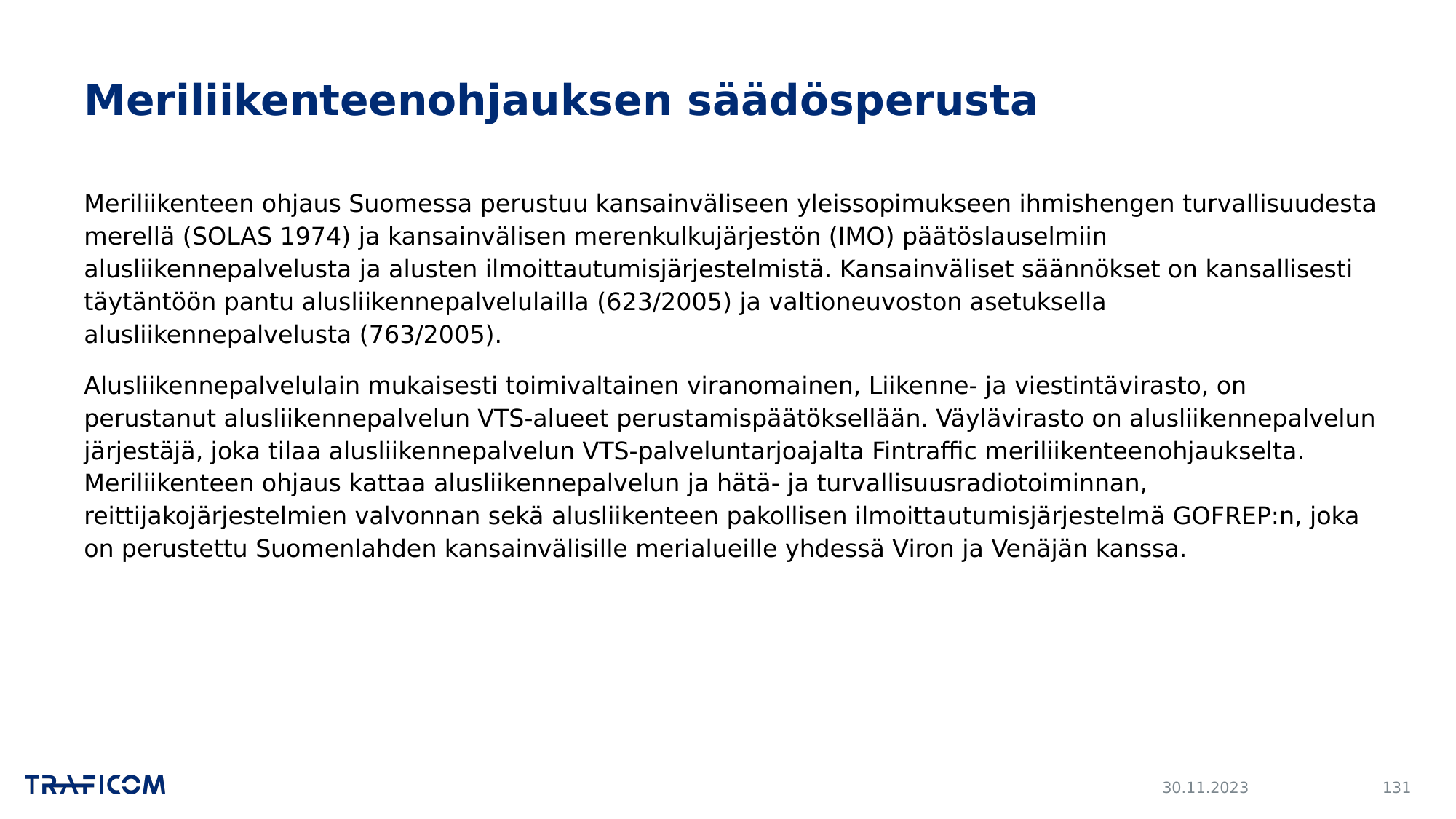

# Meriliikenteenohjauksen säädösperusta
Meriliikenteen ohjaus Suomessa perustuu kansainväliseen yleissopimukseen ihmishengen turvallisuudesta merellä (SOLAS 1974) ja kansainvälisen merenkulkujärjestön (IMO) päätöslauselmiin alusliikennepalvelusta ja alusten ilmoittautumisjärjestelmistä. Kansainväliset säännökset on kansallisesti täytäntöön pantu alusliikennepalvelulailla (623/2005) ja valtioneuvoston asetuksella alusliikennepalvelusta (763/2005).
Alusliikennepalvelulain mukaisesti toimivaltainen viranomainen, Liikenne- ja viestintävirasto, on perustanut alusliikennepalvelun VTS-alueet perustamispäätöksellään. Väylävirasto on alusliikennepalvelun järjestäjä, joka tilaa alusliikennepalvelun VTS-palveluntarjoajalta Fintraffic meriliikenteenohjaukselta. Meriliikenteen ohjaus kattaa alusliikennepalvelun ja hätä- ja turvallisuusradiotoiminnan, reittijakojärjestelmien valvonnan sekä alusliikenteen pakollisen ilmoittautumisjärjestelmä GOFREP:n, joka on perustettu Suomenlahden kansainvälisille merialueille yhdessä Viron ja Venäjän kanssa.
30.11.2023
131